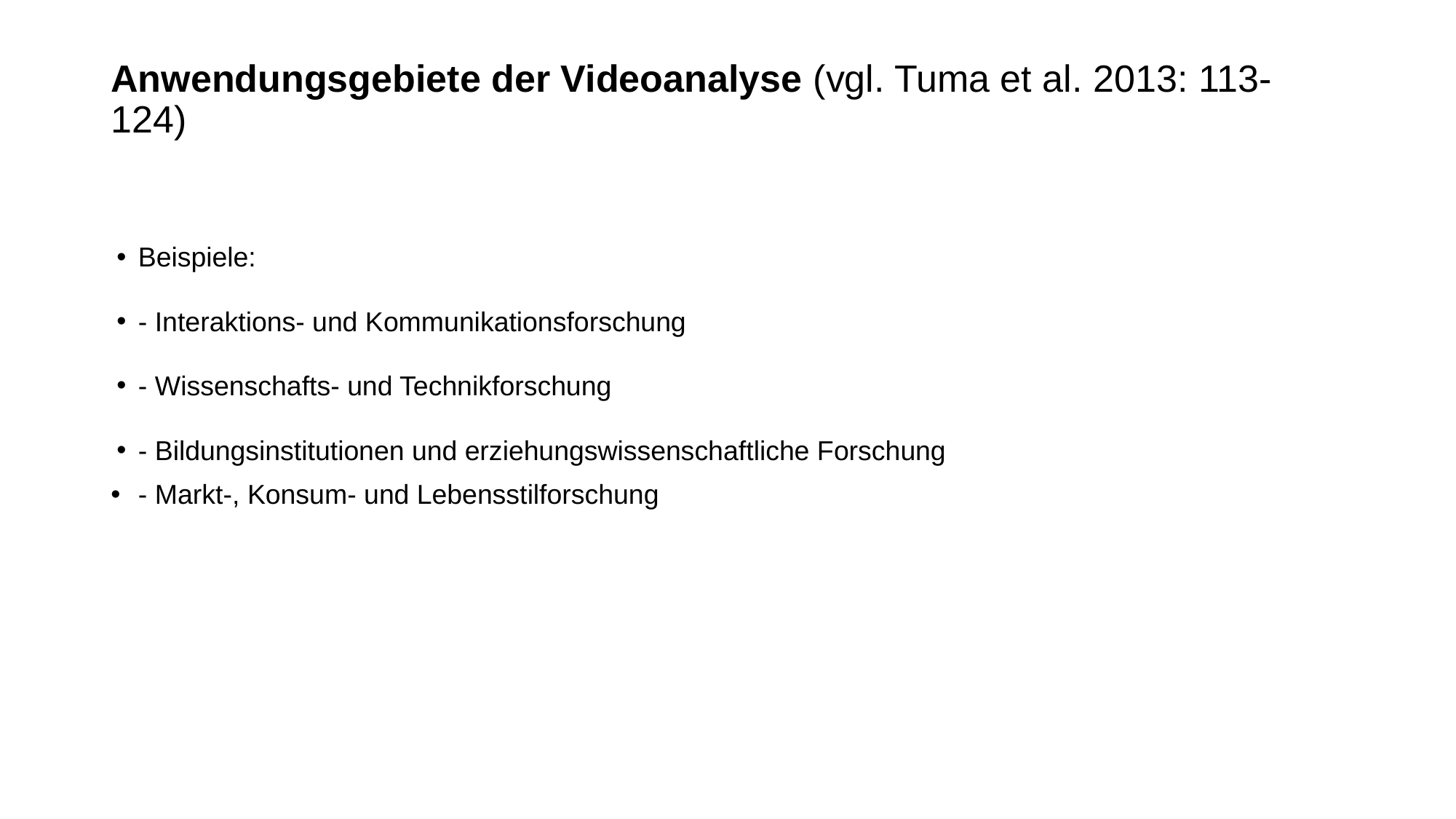

# Anwendungsgebiete der Videoanalyse (vgl. Tuma et al. 2013: 113-124)
Beispiele:
- Interaktions- und Kommunikationsforschung
- Wissenschafts- und Technikforschung
- Bildungsinstitutionen und erziehungswissenschaftliche Forschung
- Markt-, Konsum- und Lebensstilforschung